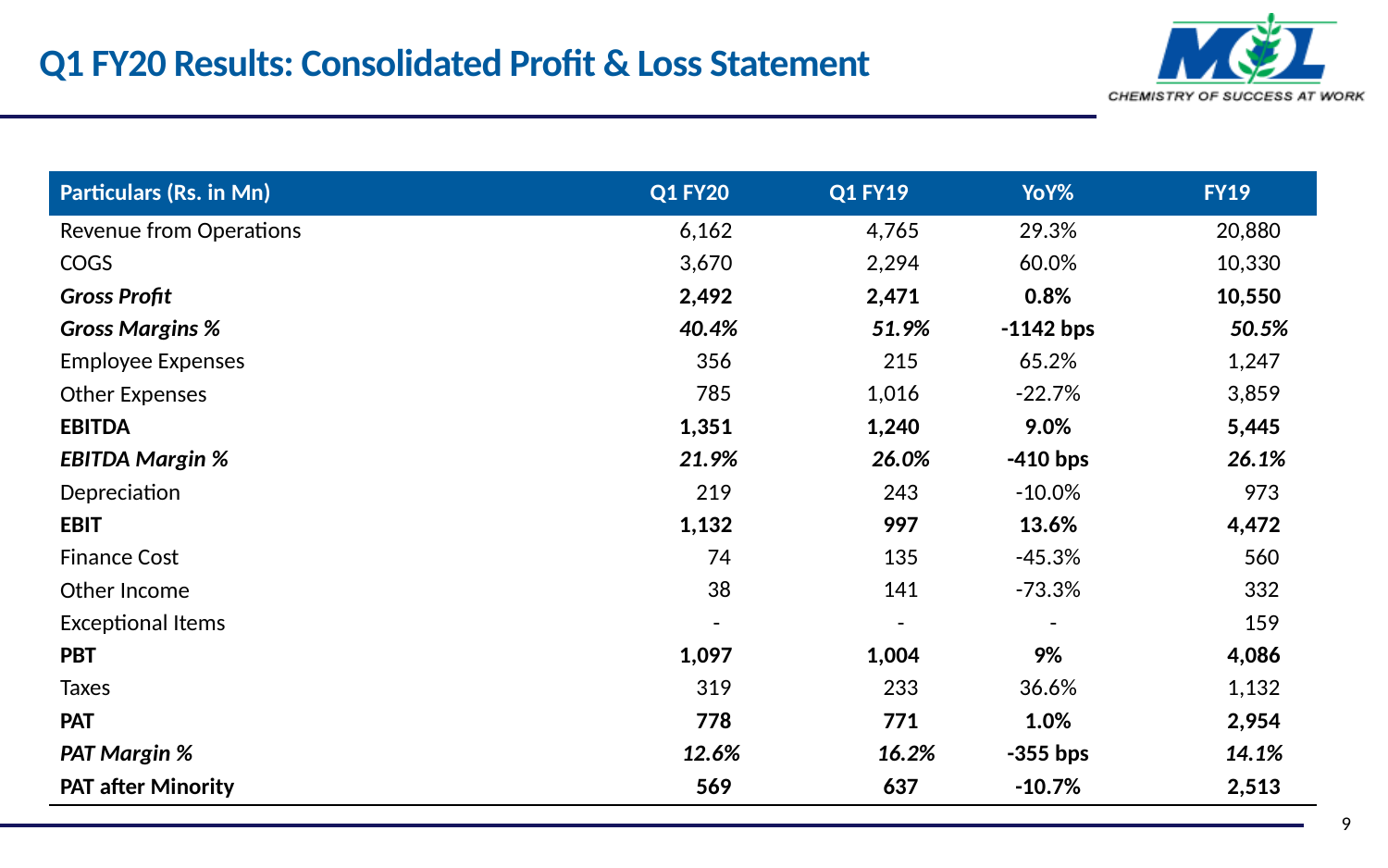

Q1 FY20 Results: Consolidated Profit & Loss Statement
| Particulars (Rs. in Mn) | Q1 FY20 | Q1 FY19 | YoY% | FY19 |
| --- | --- | --- | --- | --- |
| Revenue from Operations | 6,162 | 4,765 | 29.3% | 20,880 |
| COGS | 3,670 | 2,294 | 60.0% | 10,330 |
| Gross Profit | 2,492 | 2,471 | 0.8% | 10,550 |
| Gross Margins % | 40.4% | 51.9% | -1142 bps | 50.5% |
| Employee Expenses | 356 | 215 | 65.2% | 1,247 |
| Other Expenses | 785 | 1,016 | -22.7% | 3,859 |
| EBITDA | 1,351 | 1,240 | 9.0% | 5,445 |
| EBITDA Margin % | 21.9% | 26.0% | -410 bps | 26.1% |
| Depreciation | 219 | 243 | -10.0% | 973 |
| EBIT | 1,132 | 997 | 13.6% | 4,472 |
| Finance Cost | 74 | 135 | -45.3% | 560 |
| Other Income | 38 | 141 | -73.3% | 332 |
| Exceptional Items | - | - | - | 159 |
| PBT | 1,097 | 1,004 | 9% | 4,086 |
| Taxes | 319 | 233 | 36.6% | 1,132 |
| PAT | 778 | 771 | 1.0% | 2,954 |
| PAT Margin % | 12.6% | 16.2% | -355 bps | 14.1% |
| PAT after Minority | 569 | 637 | -10.7% | 2,513 |
9